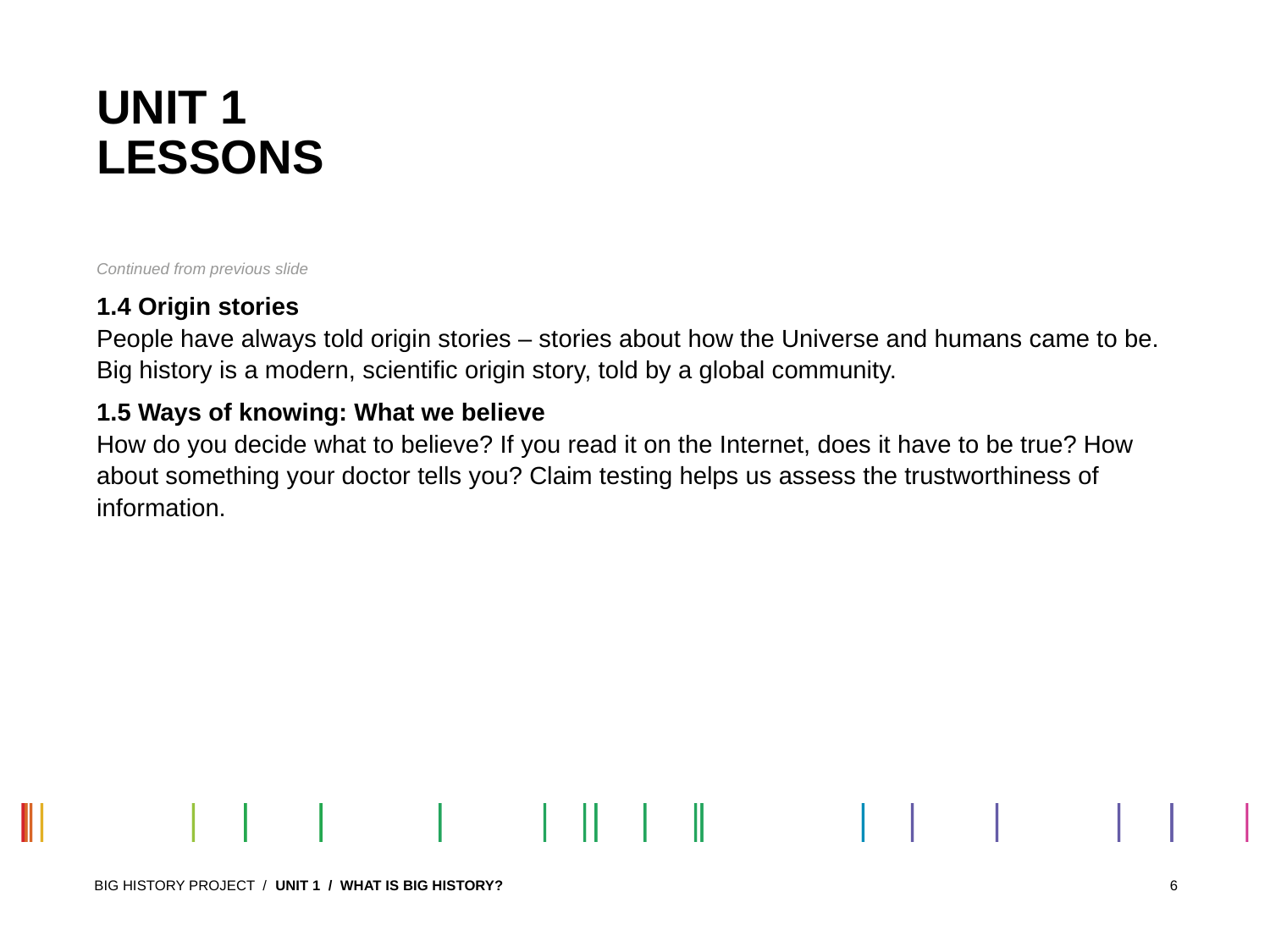

UNIT 1
LESSONS
Continued from previous slide
1.4 Origin stories
People have always told origin stories – stories about how the Universe and humans came to be. Big history is a modern, scientific origin story, told by a global community.
1.5 Ways of knowing: What we believe
How do you decide what to believe? If you read it on the Internet, does it have to be true? How about something your doctor tells you? Claim testing helps us assess the trustworthiness of information.

BIG HISTORY PROJECT  /  UNIT 1  /  WHAT IS BIG HISTORY?
6